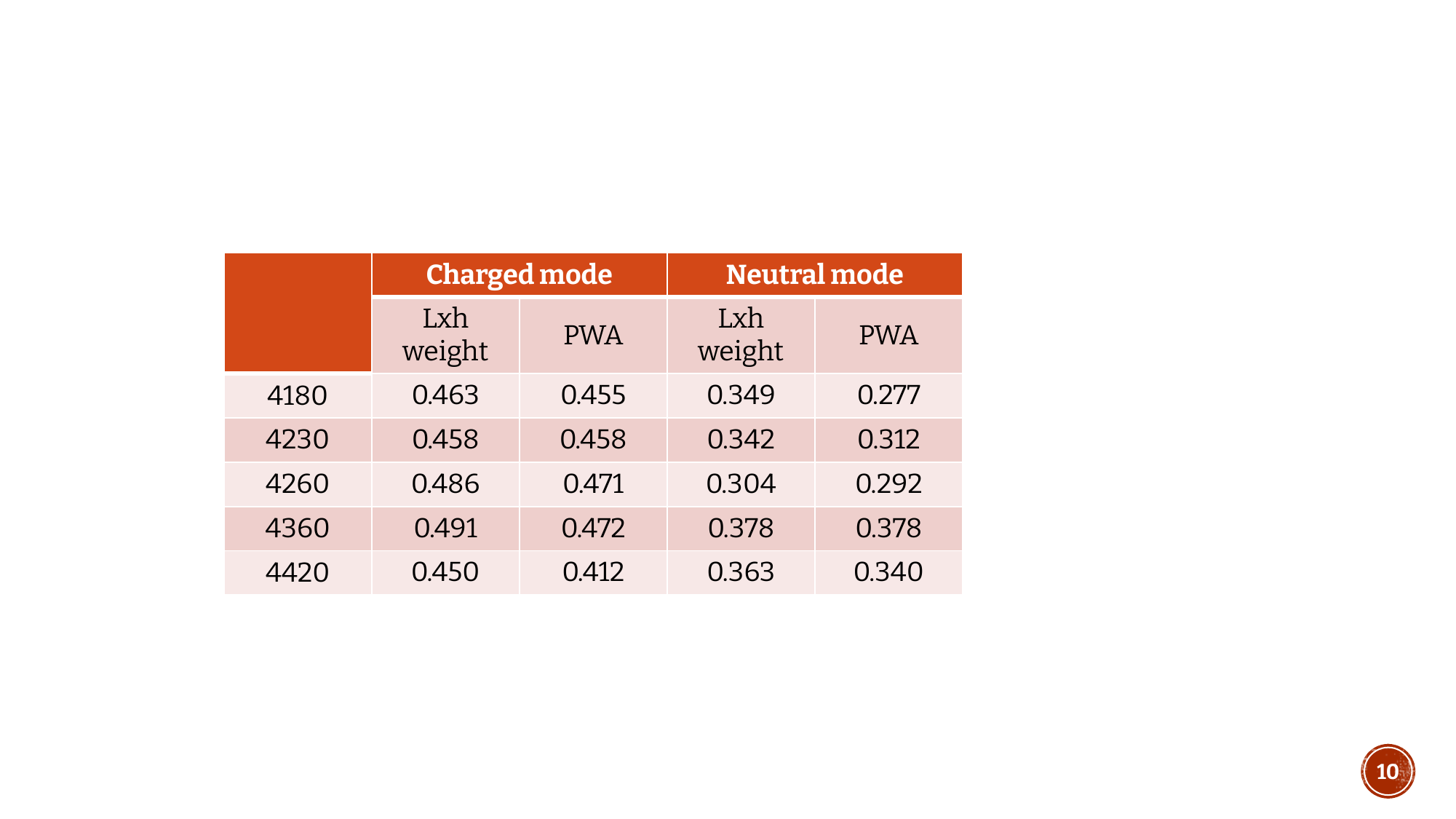

|  | Charged mode |  | Neutral mode |  |
| --- | --- | --- | --- | --- |
|  | Lxh weight | PWA | Lxh weight | PWA |
| 4180 | 0.463 | 0.455 | 0.349 | 0.277 |
| 4230 | 0.458 | 0.458 | 0.342 | 0.312 |
| 4260 | 0.486 | 0.471 | 0.304 | 0.292 |
| 4360 | 0.491 | 0.472 | 0.378 | 0.378 |
| 4420 | 0.450 | 0.412 | 0.363 | 0.340 |
10